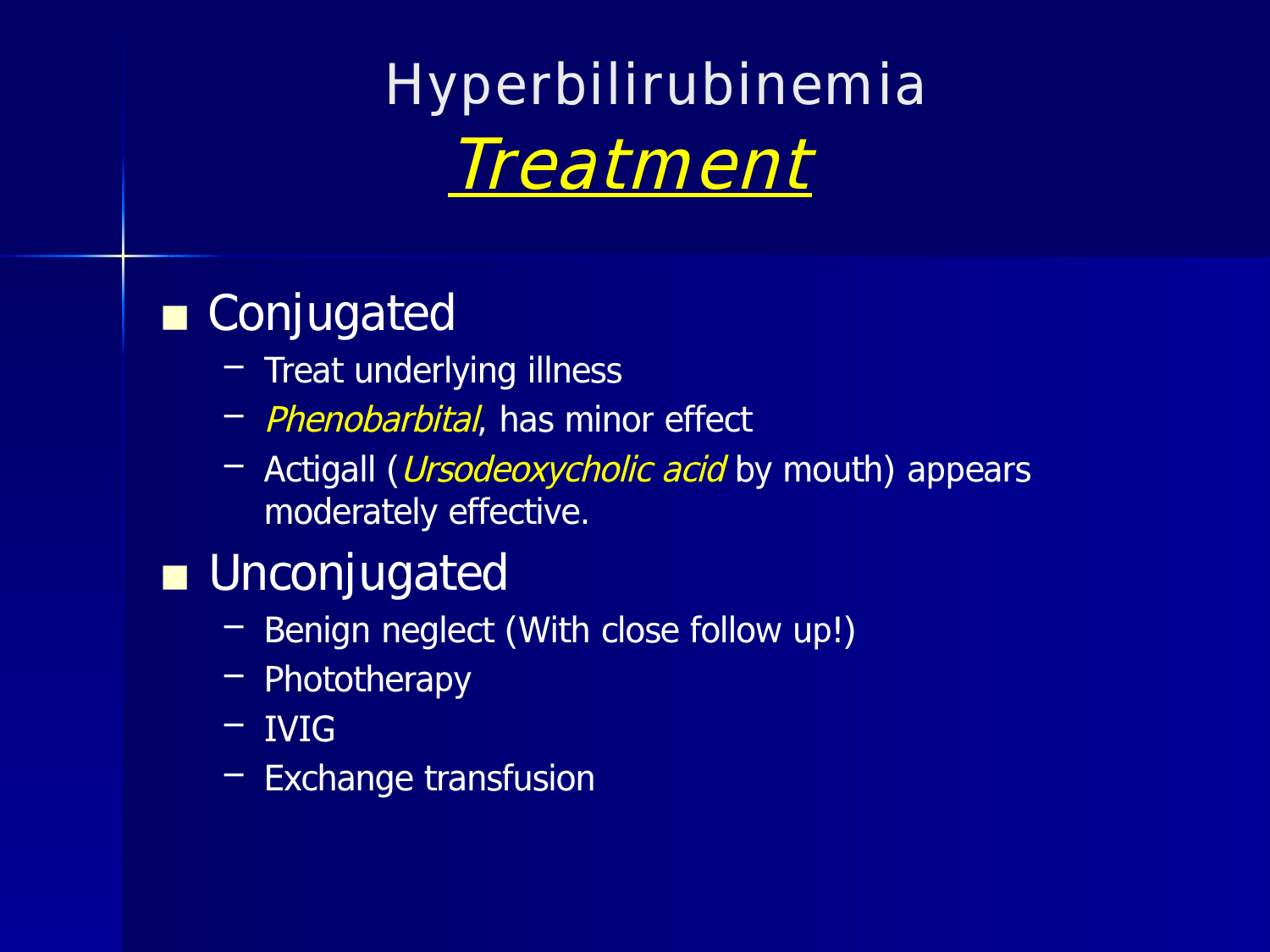

# Hyperbilirubinemia Treatment
Conjugated
Treat underlying illness
Phenobarbital, has minor effect
Actigall (Ursodeoxycholic acid by mouth) appears moderately effective.
Unconjugated
Benign neglect (With close follow up!)
Phototherapy
IVIG
Exchange transfusion